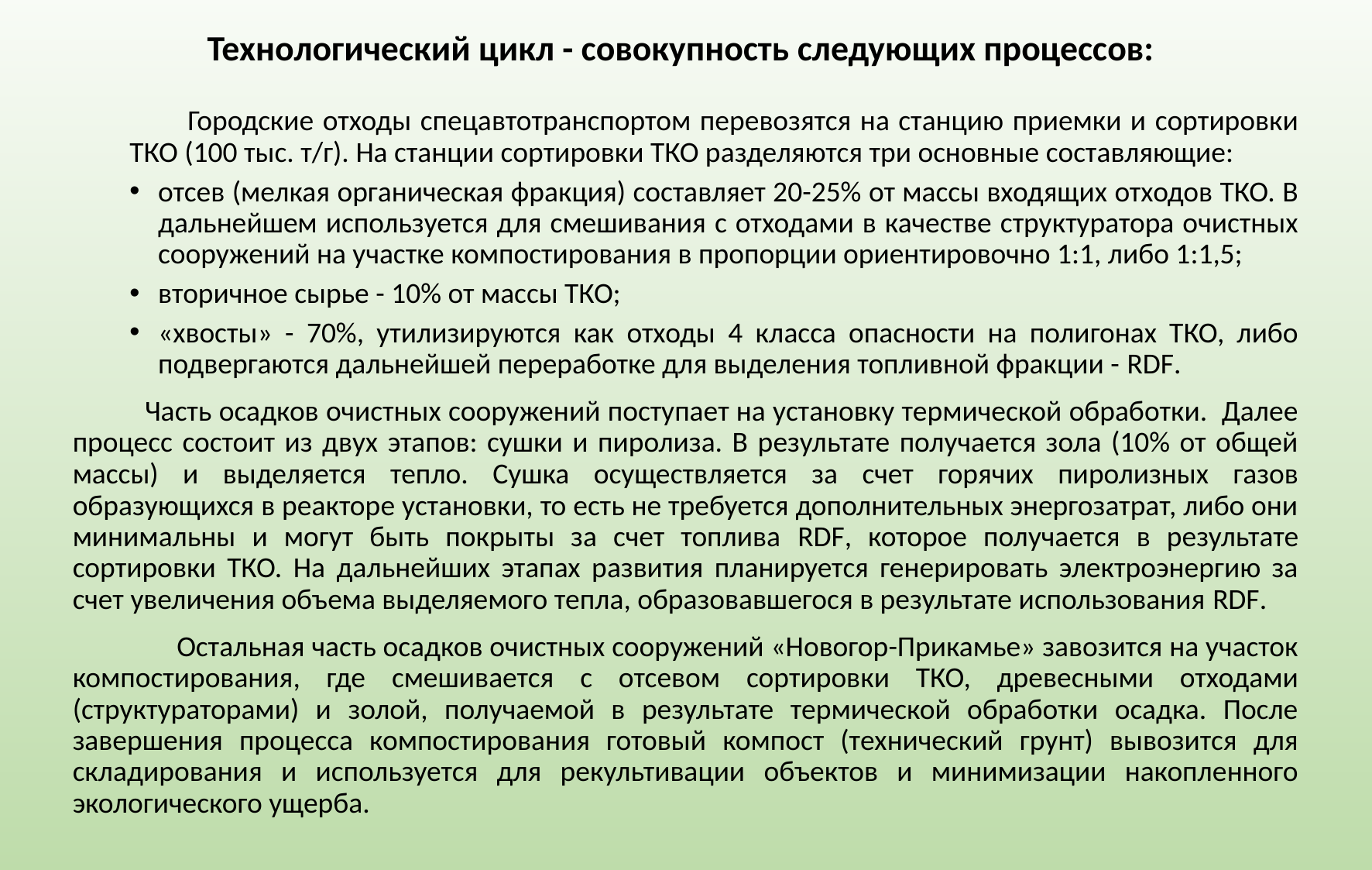

# Технологический цикл - совокупность следующих процессов:
Городские отходы спецавтотранспортом перевозятся на станцию приемки и сортировки ТКО (100 тыс. т/г). На станции сортировки ТКО разделяются три основные составляющие:
отсев (мелкая органическая фракция) составляет 20-25% от массы входящих отходов ТКО. В дальнейшем используется для смешивания с отходами в качестве структуратора очистных сооружений на участке компостирования в пропорции ориентировочно 1:1, либо 1:1,5;
вторичное сырье - 10% от массы ТКО;
«хвосты» - 70%, утилизируются как отходы 4 класса опасности на полигонах ТКО, либо подвергаются дальнейшей переработке для выделения топливной фракции - RDF.
          Часть осадков очистных сооружений поступает на установку термической обработки.  Далее процесс состоит из двух этапов: сушки и пиролиза. В результате получается зола (10% от общей массы) и выделяется тепло. Сушка осуществляется за счет горячих пиролизных газов образующихся в реакторе установки, то есть не требуется дополнительных энергозатрат, либо они минимальны и могут быть покрыты за счет топлива RDF, которое получается в результате сортировки ТКО. На дальнейших этапах развития планируется генерировать электроэнергию за счет увеличения объема выделяемого тепла, образовавшегося в результате использования RDF.
               Остальная часть осадков очистных сооружений «Новогор-Прикамье» завозится на участок компостирования, где смешивается с отсевом сортировки ТКО, древесными отходами (структураторами) и золой, получаемой в результате термической обработки осадка. После завершения процесса компостирования готовый компост (технический грунт) вывозится для складирования и используется для рекультивации объектов и минимизации накопленного экологического ущерба.